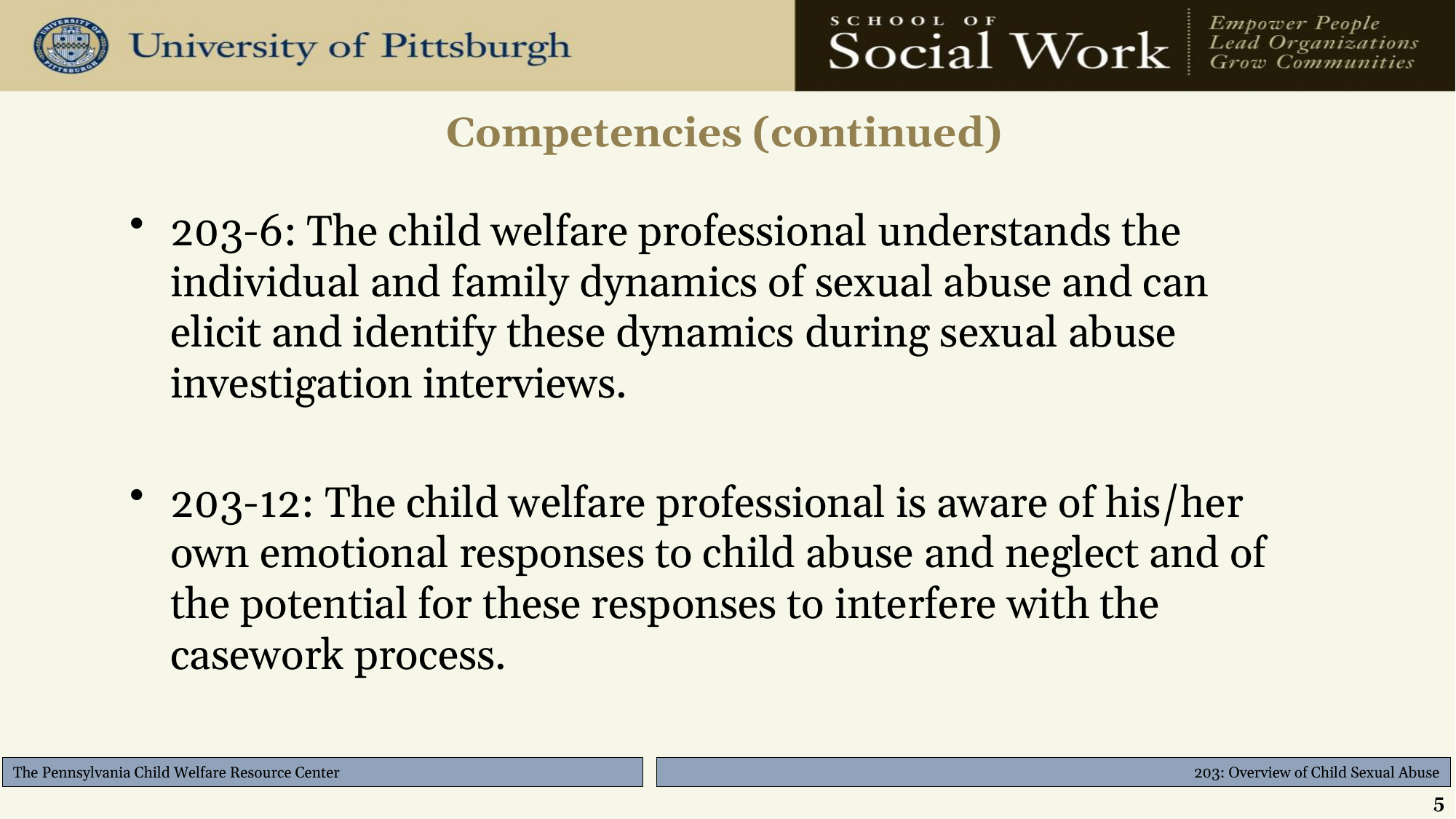

# Competencies (continued)

203-6: The child welfare professional understands the individual and family dynamics of sexual abuse and can elicit and identify these dynamics during sexual abuse investigation interviews.

203-12: The child welfare professional is aware of his/her own emotional responses to child abuse and neglect and of the potential for these responses to interfere with the casework process.

5